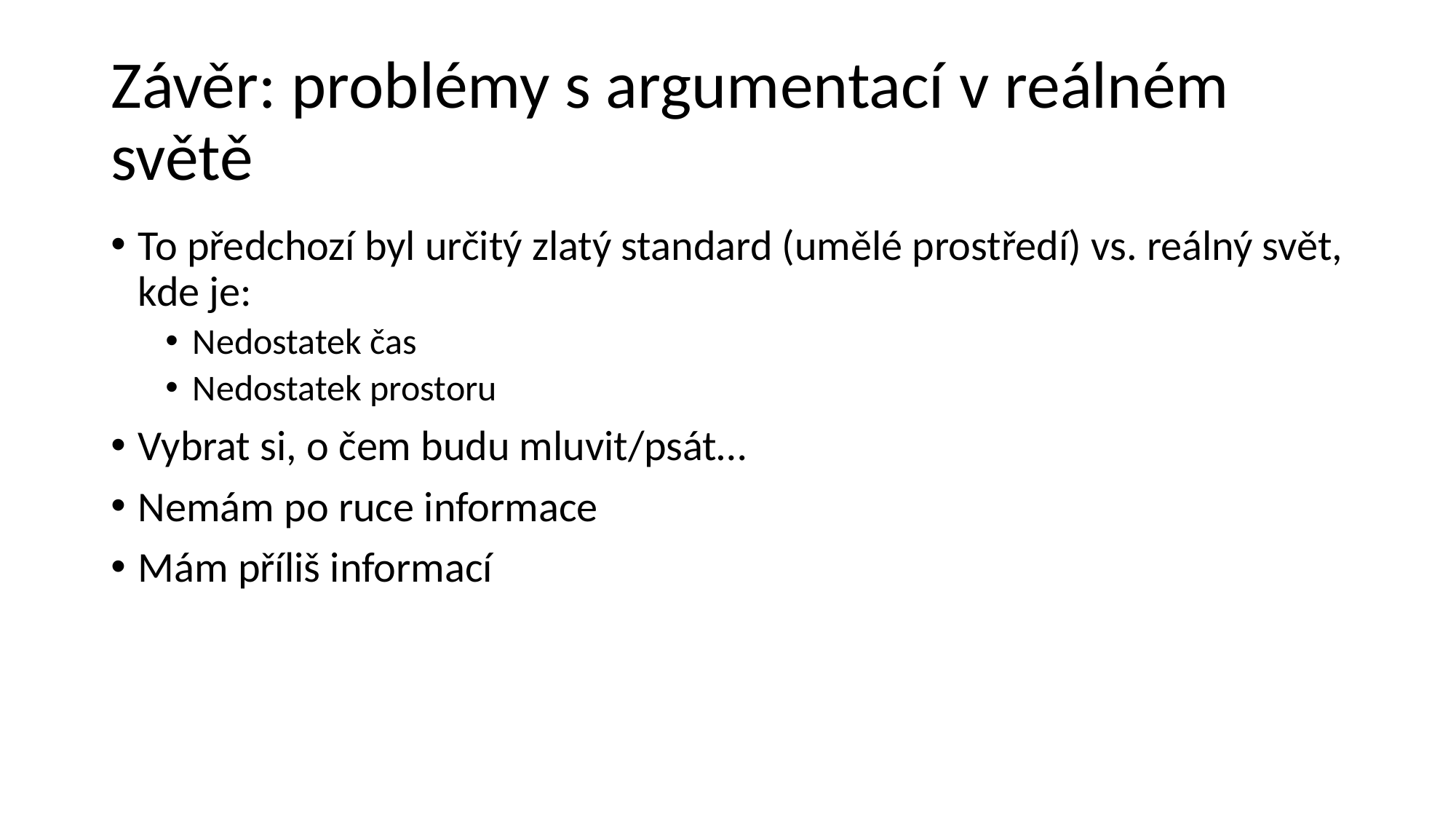

# Závěr: problémy s argumentací v reálném světě
To předchozí byl určitý zlatý standard (umělé prostředí) vs. reálný svět, kde je:
Nedostatek čas
Nedostatek prostoru
Vybrat si, o čem budu mluvit/psát…
Nemám po ruce informace
Mám příliš informací